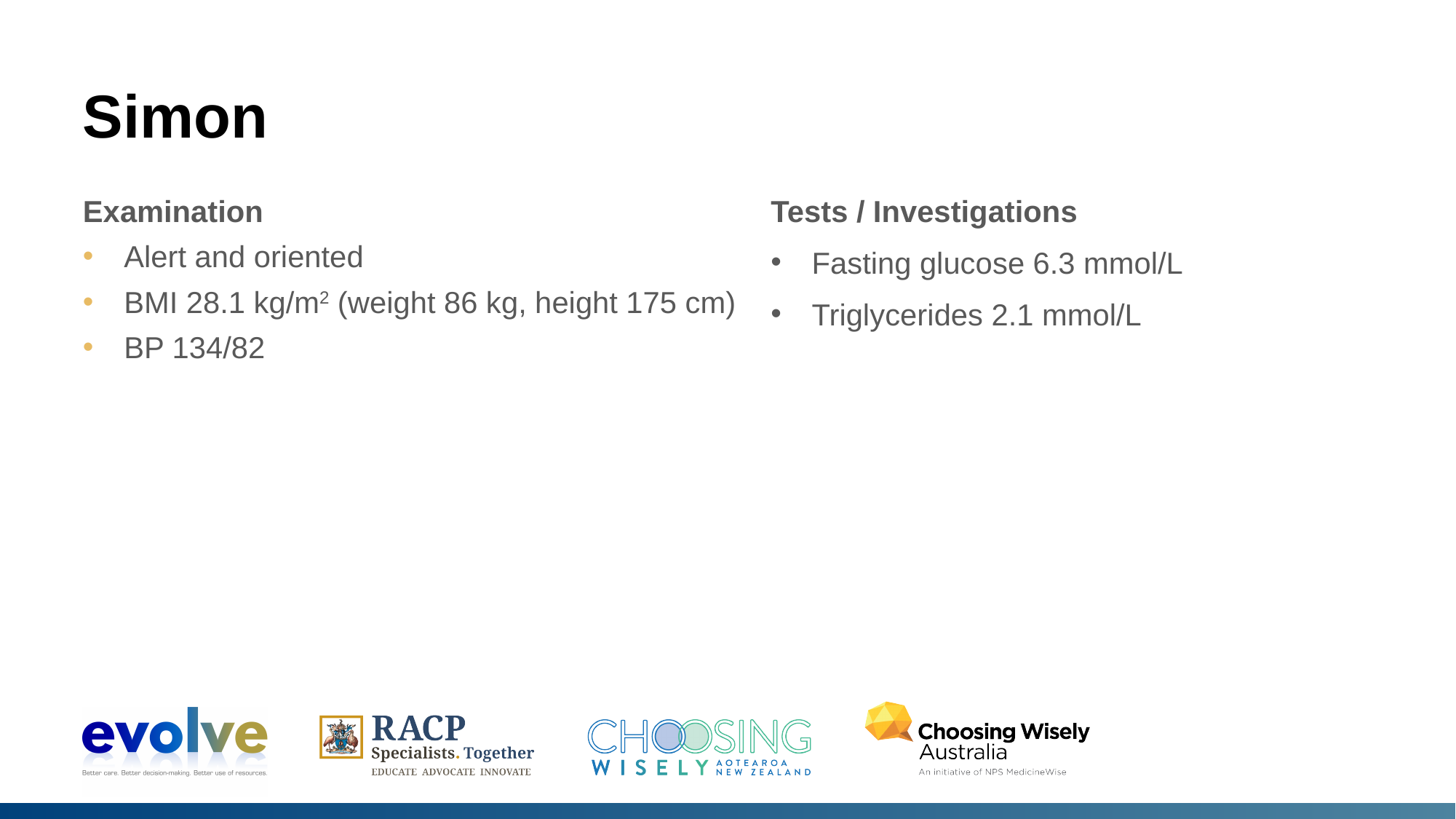

# Simon
Examination
Alert and oriented
BMI 28.1 kg/m2 (weight 86 kg, height 175 cm)
BP 134/82
Tests / Investigations
Fasting glucose 6.3 mmol/L
Triglycerides 2.1 mmol/L